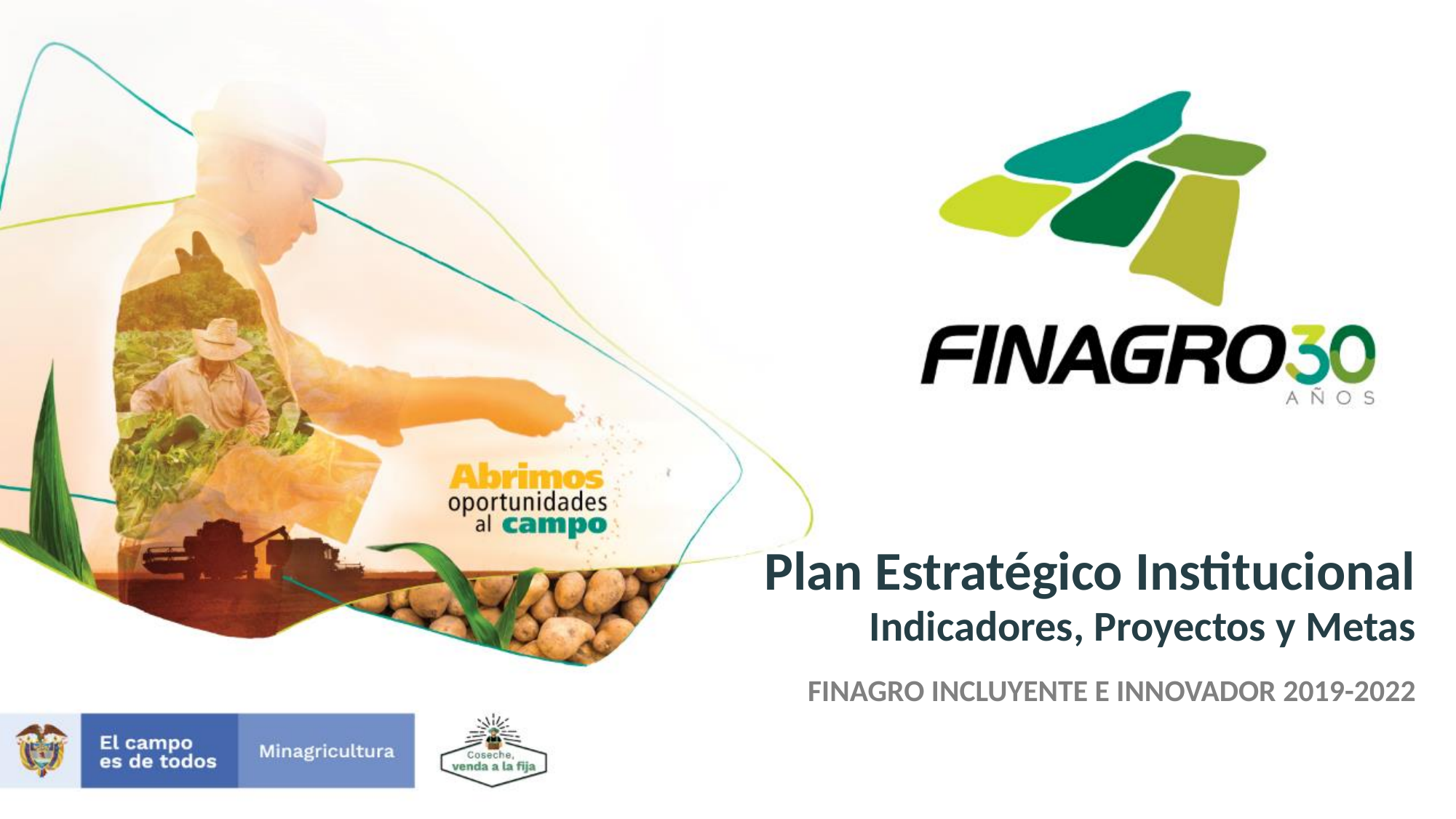

Plan Estratégico Institucional
Indicadores, Proyectos y Metas

FINAGRO INCLUYENTE E INNOVADOR 2019-2022